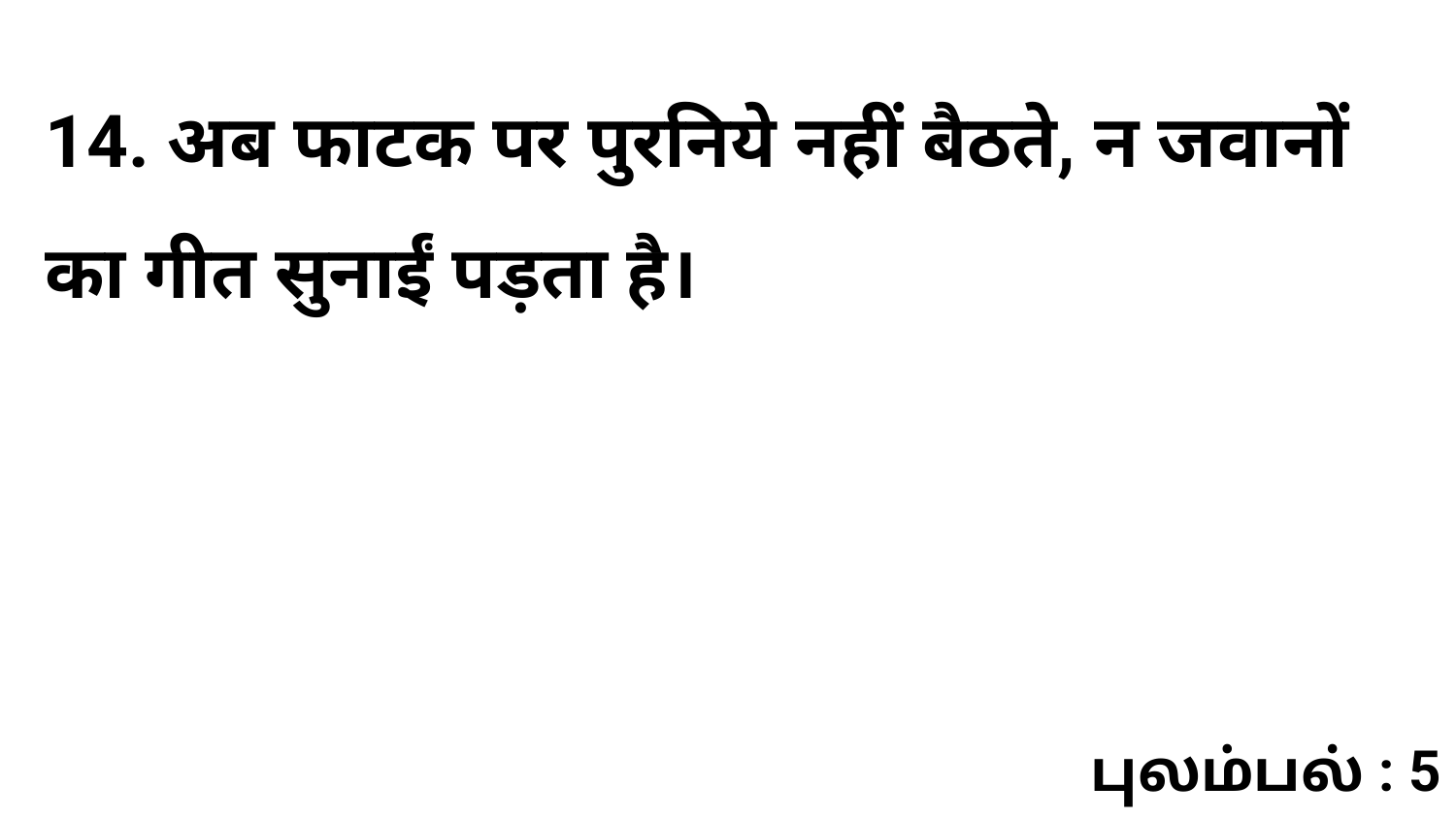

14. अब फाटक पर पुरनिये नहीं बैठते, न जवानों का गीत सुनाईं पड़ता है।
புலம்பல் : 5